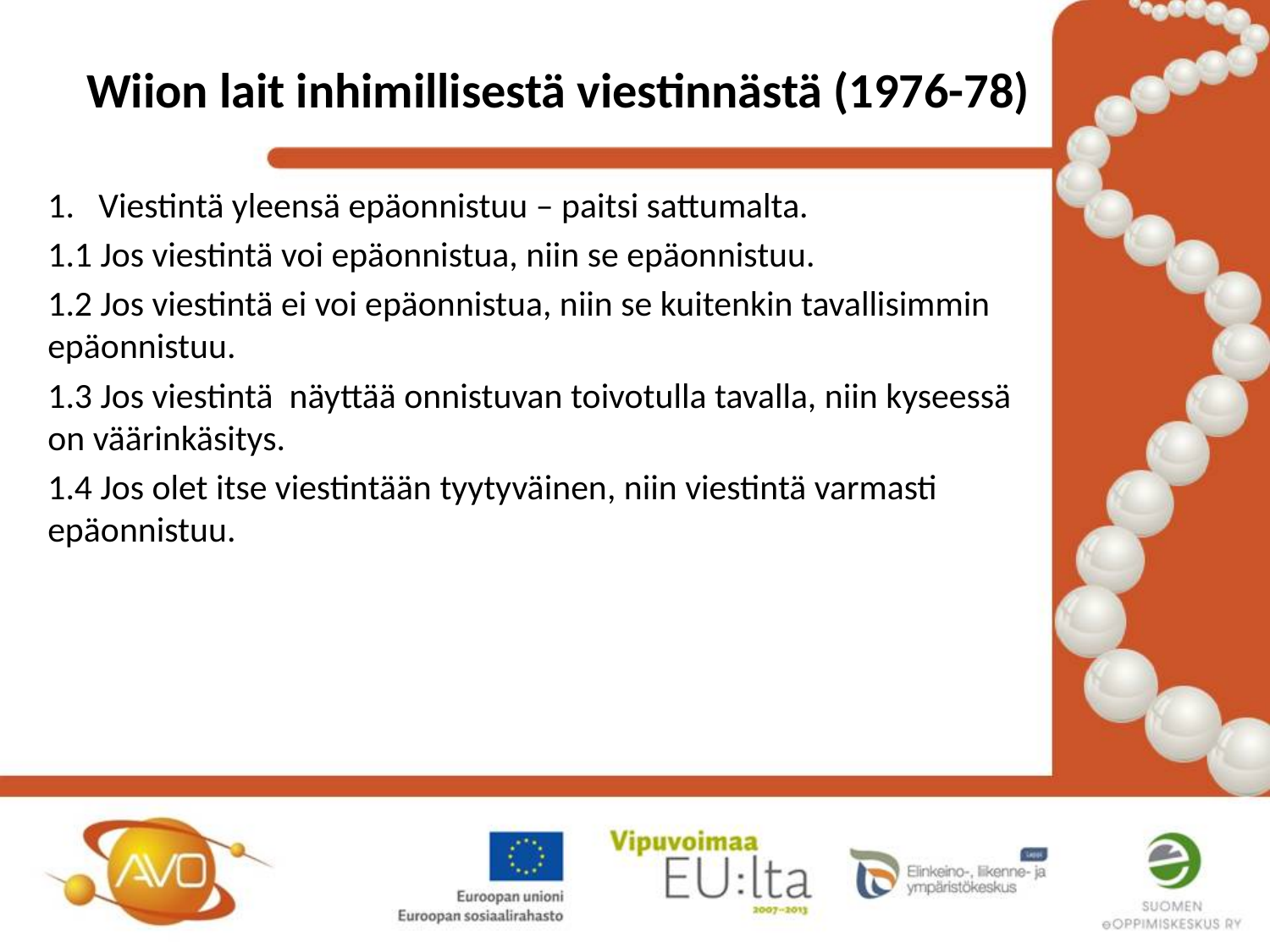

# Wiion lait inhimillisestä viestinnästä (1976-78)
1.   Viestintä yleensä epäonnistuu – paitsi sattumalta.
1.1 Jos viestintä voi epäonnistua, niin se epäonnistuu.
1.2 Jos viestintä ei voi epäonnistua, niin se kuitenkin tavallisimmin epäonnistuu.
1.3 Jos viestintä  näyttää onnistuvan toivotulla tavalla, niin kyseessä on väärinkäsitys.
1.4 Jos olet itse viestintään tyytyväinen, niin viestintä varmasti epäonnistuu.